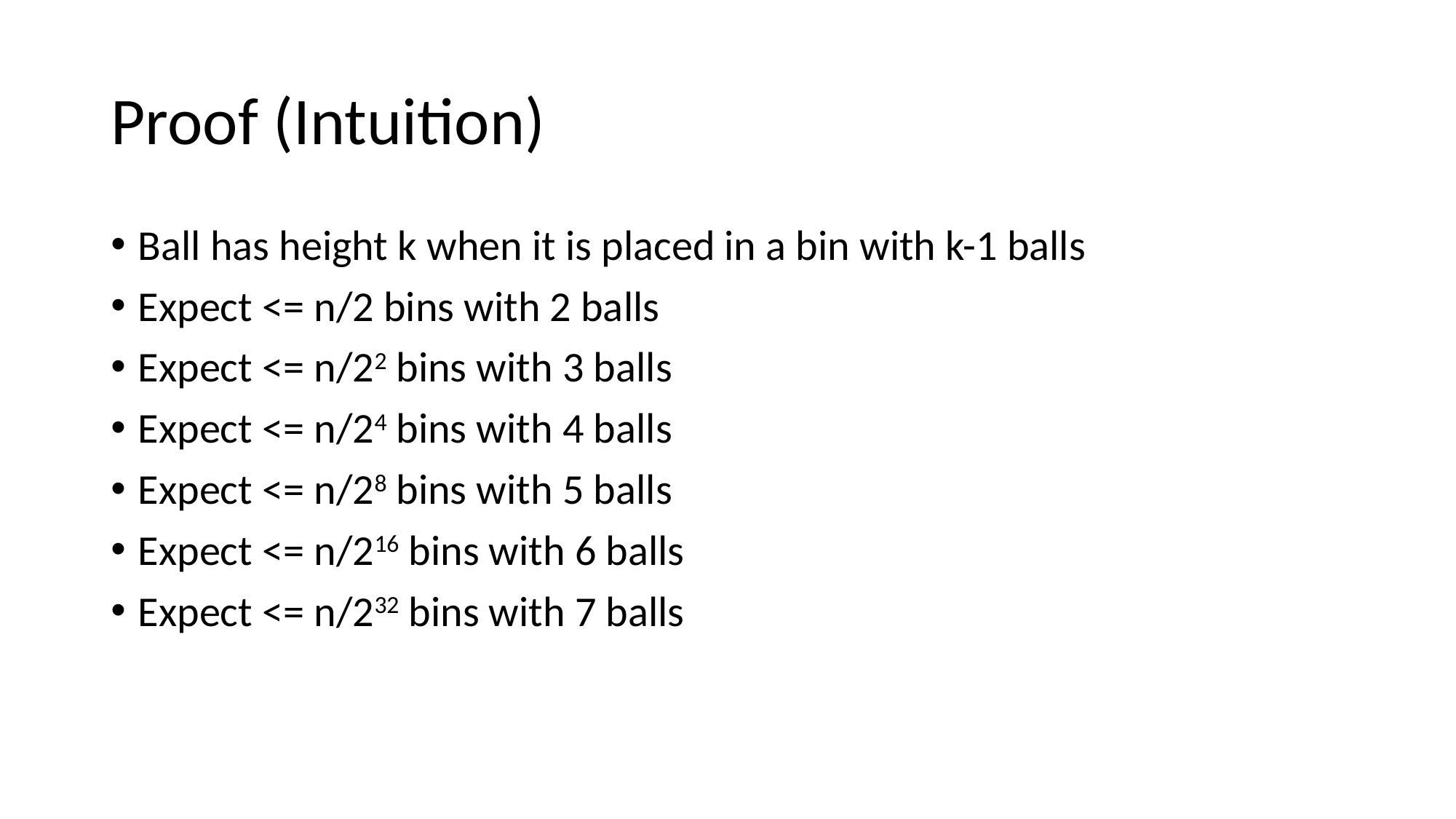

# Proof (Intuition)
Ball has height k when it is placed in a bin with k-1 balls
Expect <= n/2 bins with 2 balls
Expect <= n/22 bins with 3 balls
Expect <= n/24 bins with 4 balls
Expect <= n/28 bins with 5 balls
Expect <= n/216 bins with 6 balls
Expect <= n/232 bins with 7 balls